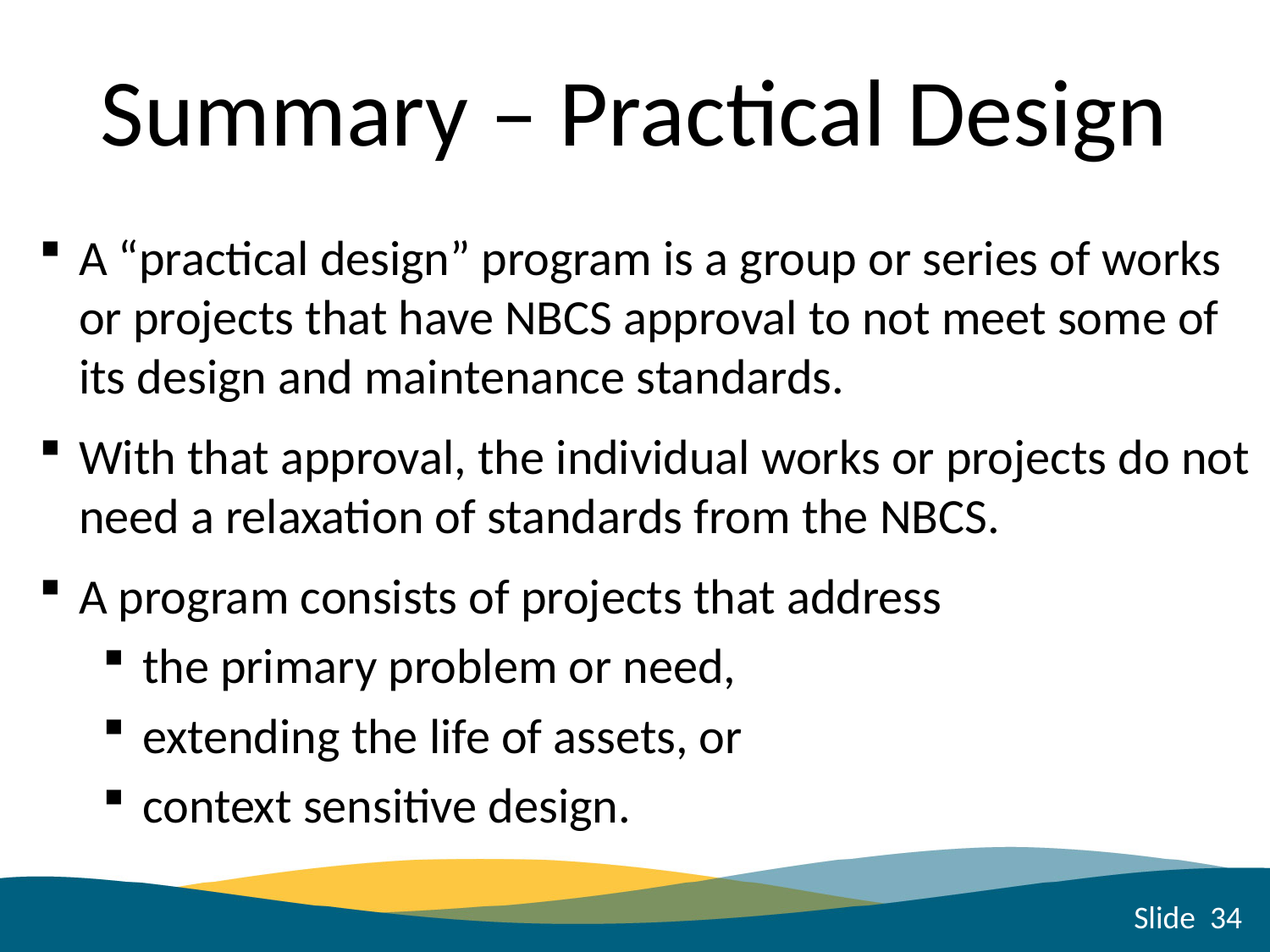

# Summary – Practical Design
A “practical design” program is a group or series of works or projects that have NBCS approval to not meet some of its design and maintenance standards.
With that approval, the individual works or projects do not need a relaxation of standards from the NBCS.
A program consists of projects that address
the primary problem or need,
extending the life of assets, or
context sensitive design.
Slide  34